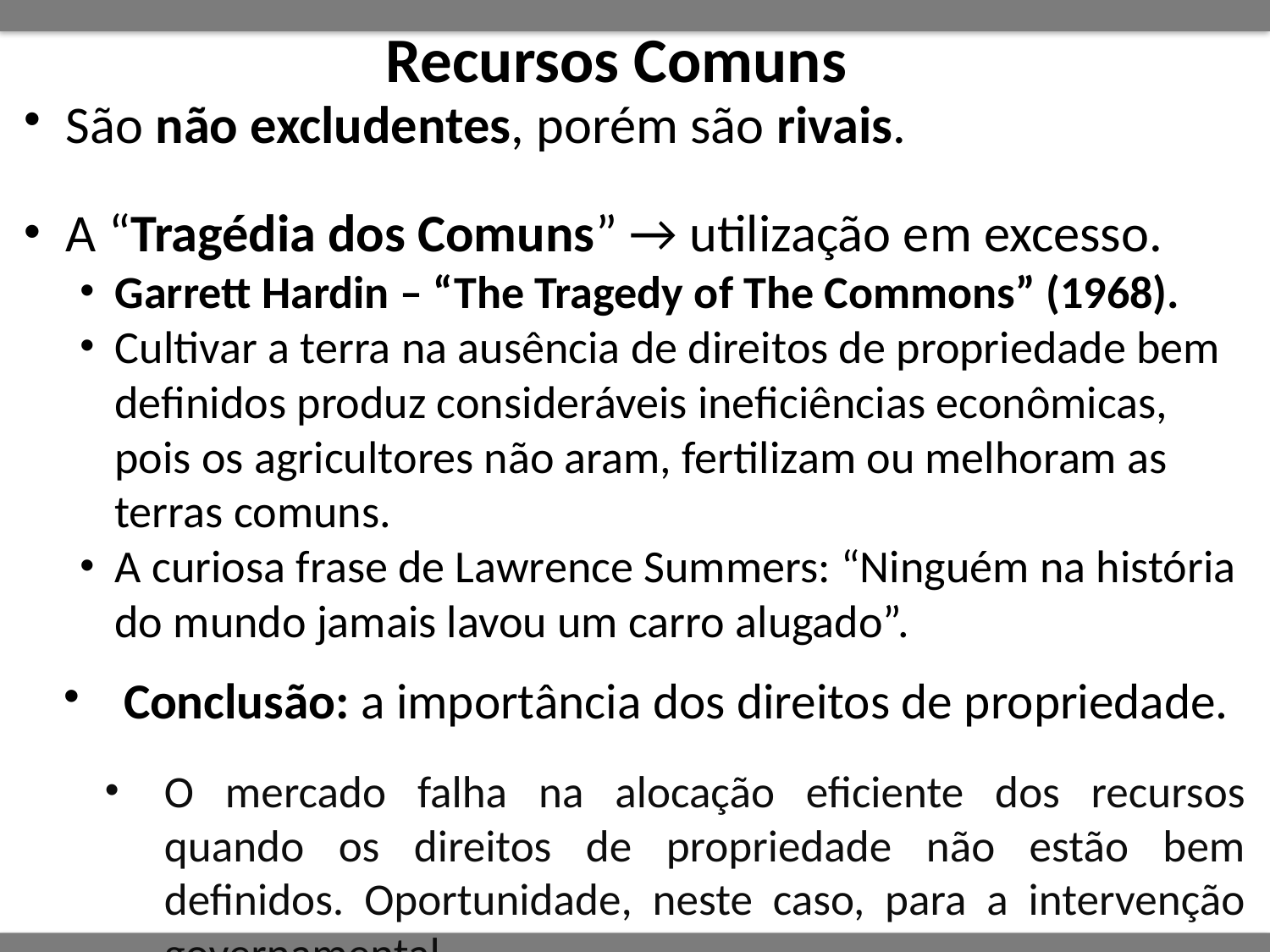

São não excludentes, porém são rivais.

A “Tragédia dos Comuns” → utilização em excesso.
Garrett Hardin – “The Tragedy of The Commons” (1968).
Cultivar a terra na ausência de direitos de propriedade bem definidos produz consideráveis ineficiências econômicas, pois os agricultores não aram, fertilizam ou melhoram as terras comuns.
A curiosa frase de Lawrence Summers: “Ninguém na história do mundo jamais lavou um carro alugado”.

Conclusão: a importância dos direitos de propriedade.

O mercado falha na alocação eficiente dos recursos quando os direitos de propriedade não estão bem definidos. Oportunidade, neste caso, para a intervenção governamental.

# Recursos Comuns